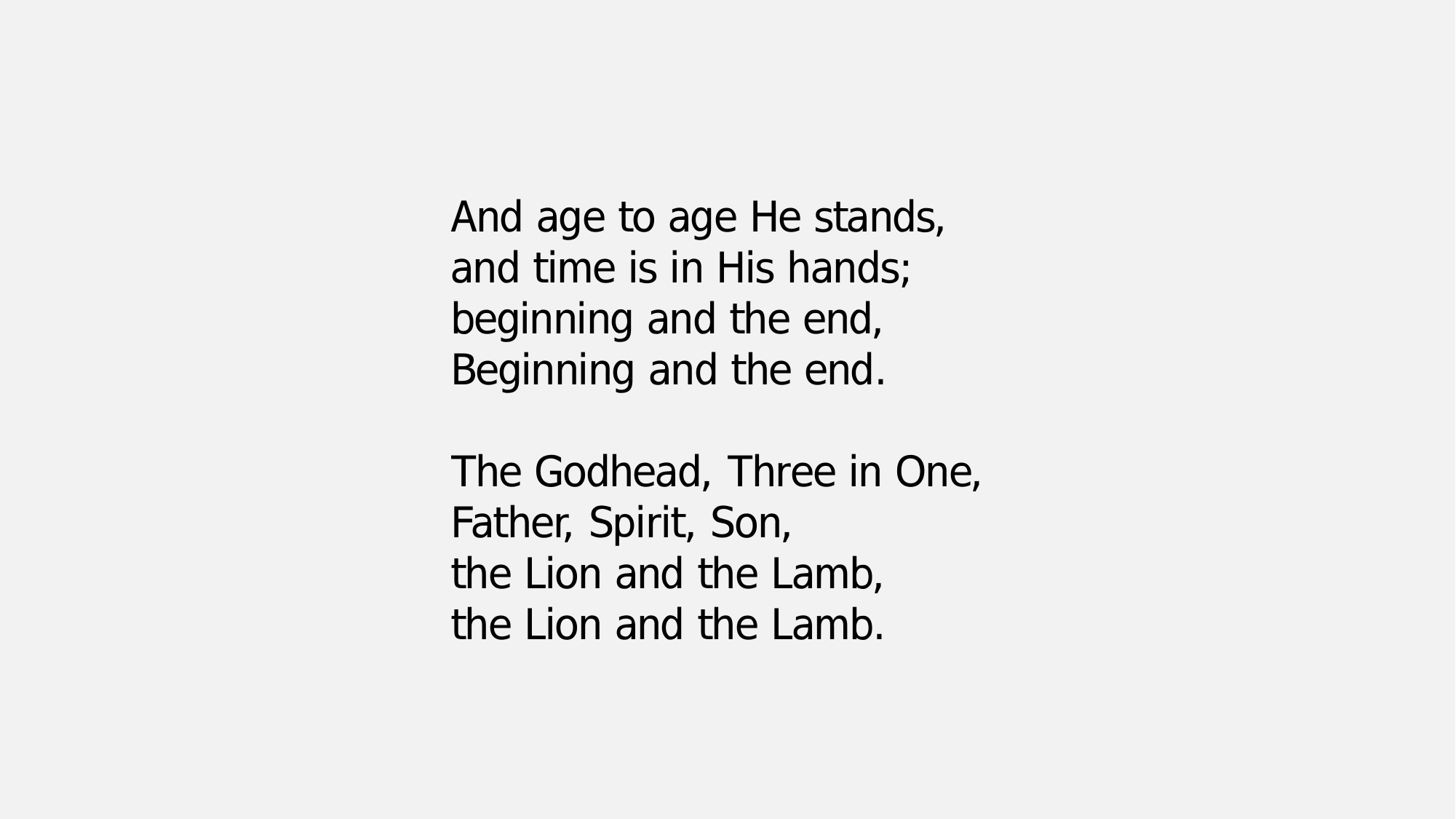

And age to age He stands,
and time is in His hands;
beginning and the end,
Beginning and the end.

The Godhead, Three in One,
Father, Spirit, Son,
the Lion and the Lamb,
the Lion and the Lamb.